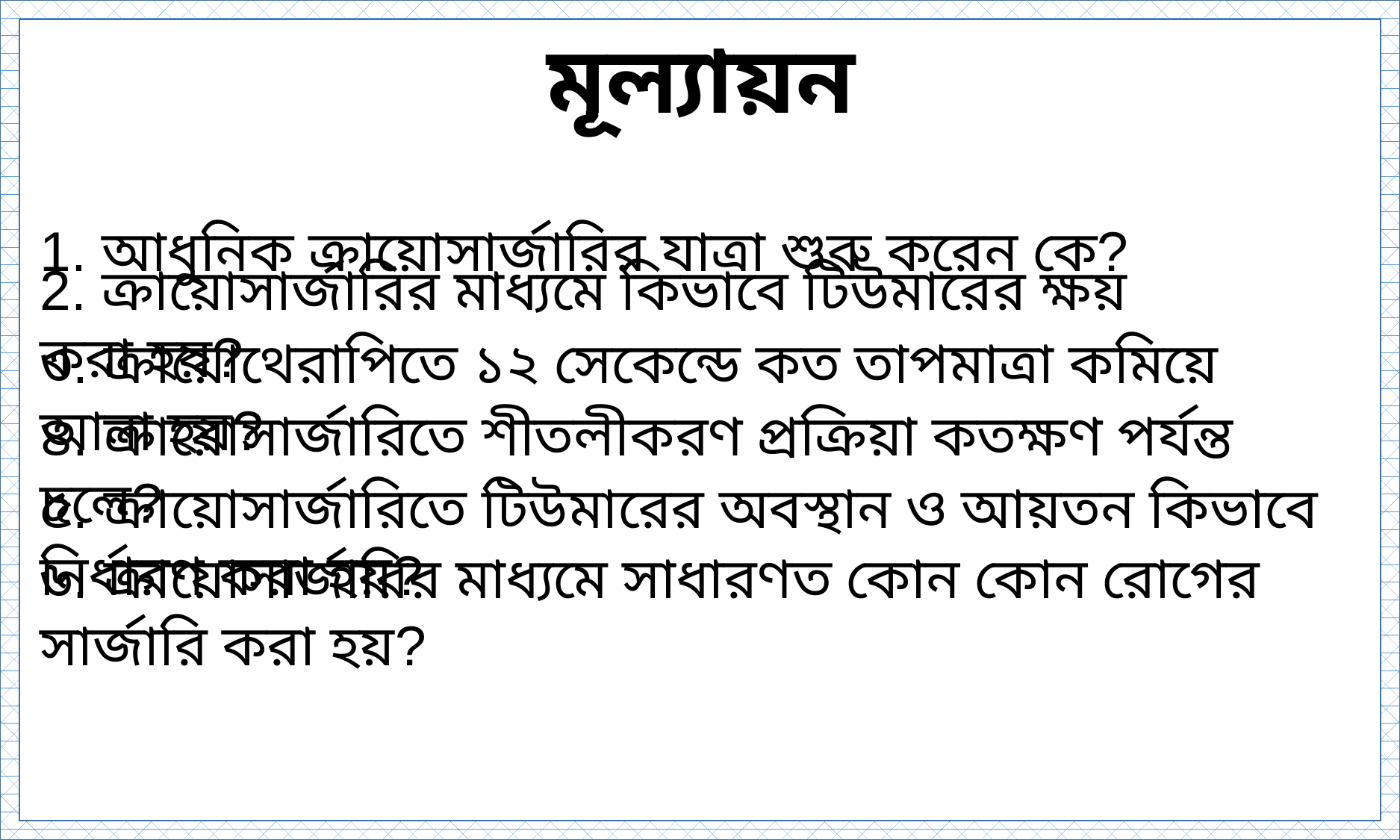

মূল্যায়ন
1. আধুনিক ক্রায়োসার্জারির যাত্রা শুরু করেন কে?
2. ক্রায়োসার্জারির মাধ্যমে কিভাবে টিউমারের ক্ষয় করা হয়?
৩. ক্রায়োথেরাপিতে ১২ সেকেন্ডে কত তাপমাত্রা কমিয়ে আনা হয়?
৪. ক্রায়োসার্জারিতে শীতলীকরণ প্রক্রিয়া কতক্ষণ পর্যন্ত চলে?
৫. ক্রায়োসার্জারিতে টিউমারের অবস্থান ও আয়তন কিভাবে নির্ধারণ করা হয়?
৬. ক্রায়োসার্জারির মাধ্যমে সাধারণত কোন কোন রোগের সার্জারি করা হয়?